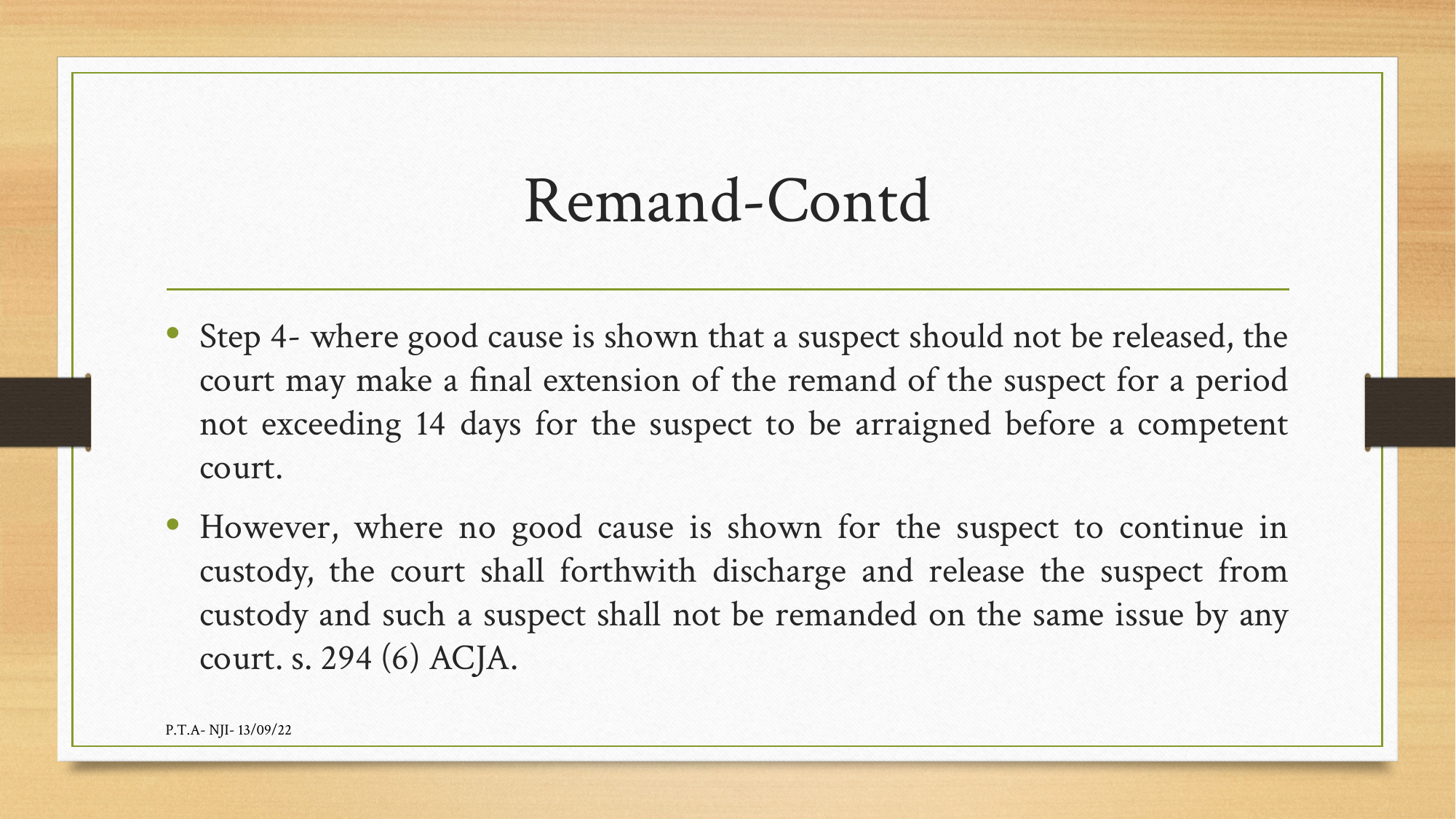

# Remand-Contd
Step 4- where good cause is shown that a suspect should not be released, the court may make a final extension of the remand of the suspect for a period not exceeding 14 days for the suspect to be arraigned before a competent court.
However, where no good cause is shown for the suspect to continue in custody, the court shall forthwith discharge and release the suspect from custody and such a suspect shall not be remanded on the same issue by any court. s. 294 (6) ACJA.
P.T.A- NJI- 13/09/22
7